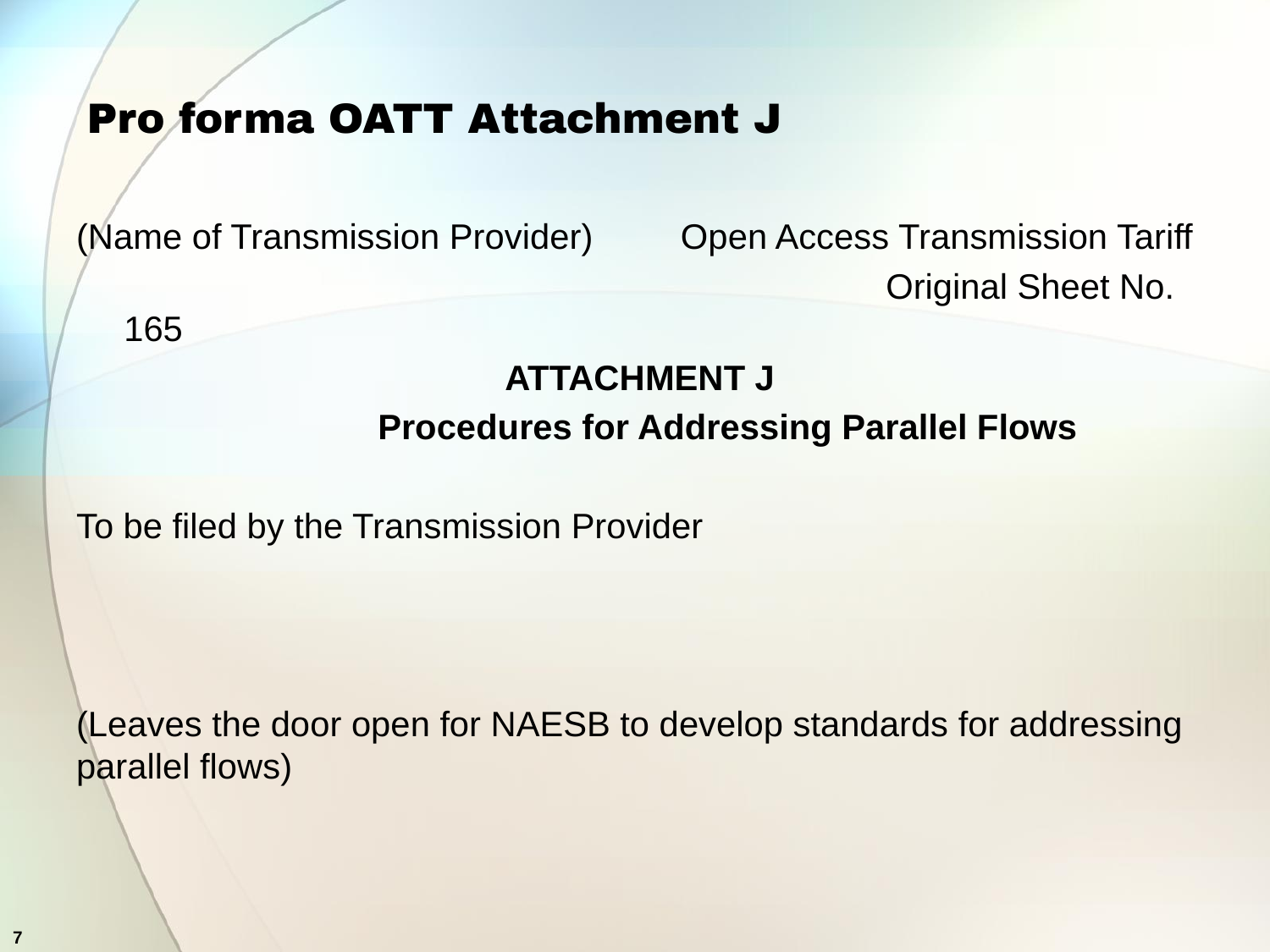

# Pro forma OATT Attachment J

(Name of Transmission Provider)         Open Access Transmission Tariff
							Original Sheet No. 165
				ATTACHMENT J
			Procedures for Addressing Parallel Flows

To be filed by the Transmission Provider

(Leaves the door open for NAESB to develop standards for addressing parallel flows)
7